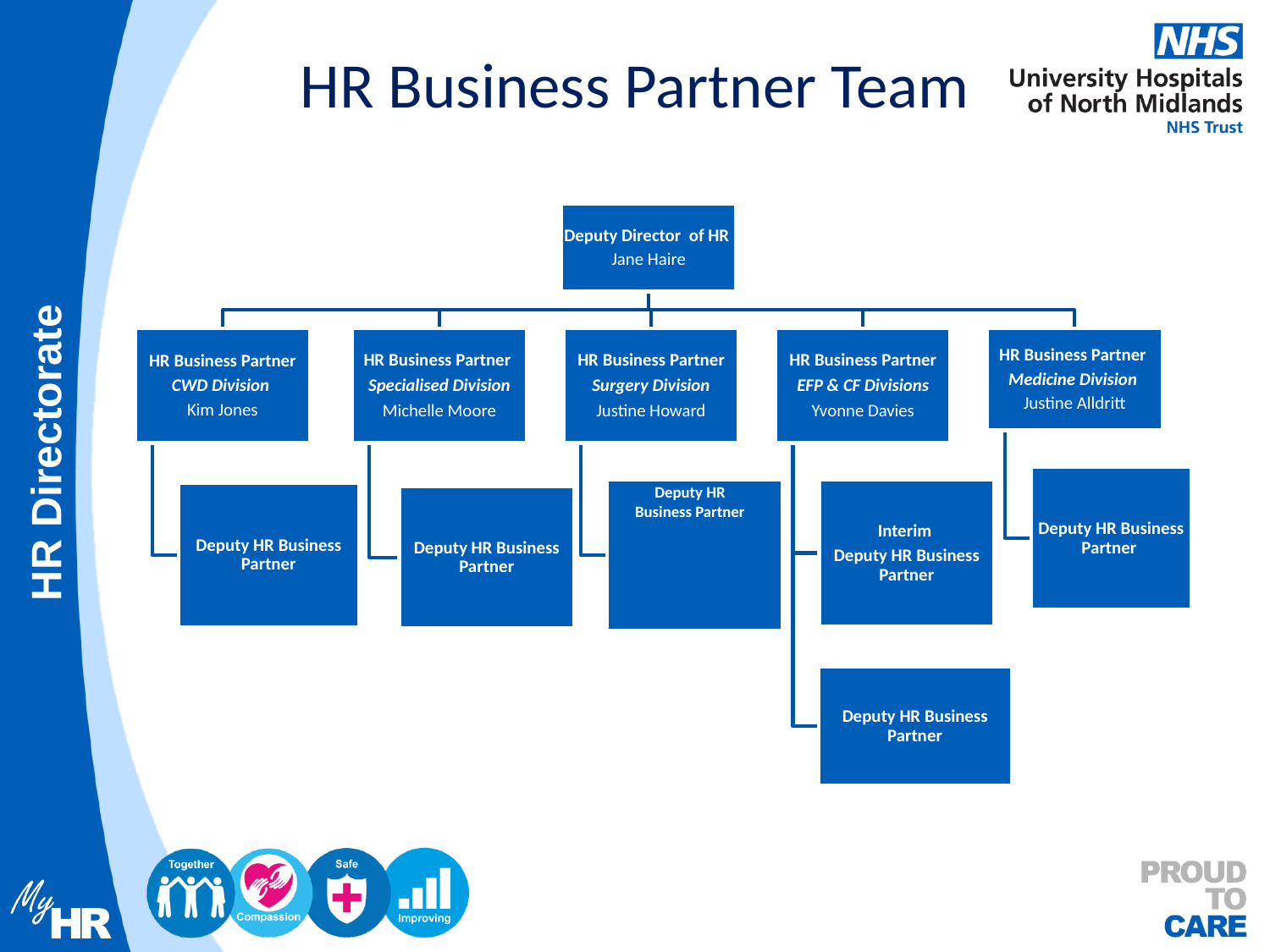

# HR Business Partner Team
Deputy Director  of HR
Jane Haire
HR Business Partner
CWD Division
Kim Jones
Deputy HR Business Partner
HR Business Partner
Specialised Division
Michelle Moore
Deputy HR Business Partner
HR Business Partner
Surgery Division
Justine Howard

HR Business Partner
EFP & CF Divisions
Yvonne Davies
Interim
Deputy HR Business Partner
Deputy HR Business Partner
HR Business Partner
Medicine Division
Justine Alldritt
Deputy HR Business Partner
Deputy HR Business Partner